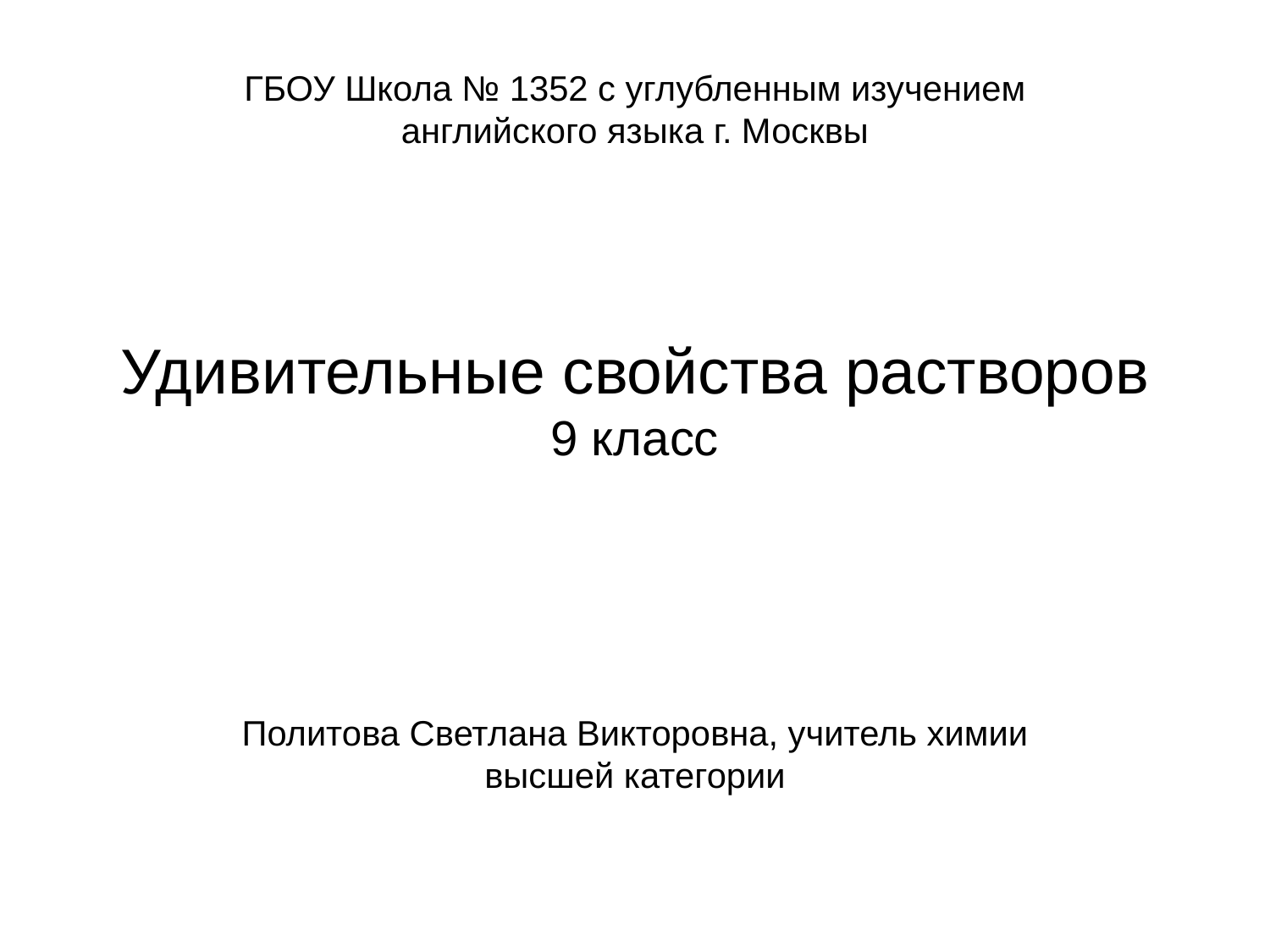

ГБОУ Школа № 1352 с углубленным изучением английского языка г. Москвы
# Удивительные свойства растворов 9 класс
Политова Светлана Викторовна, учитель химии высшей категории